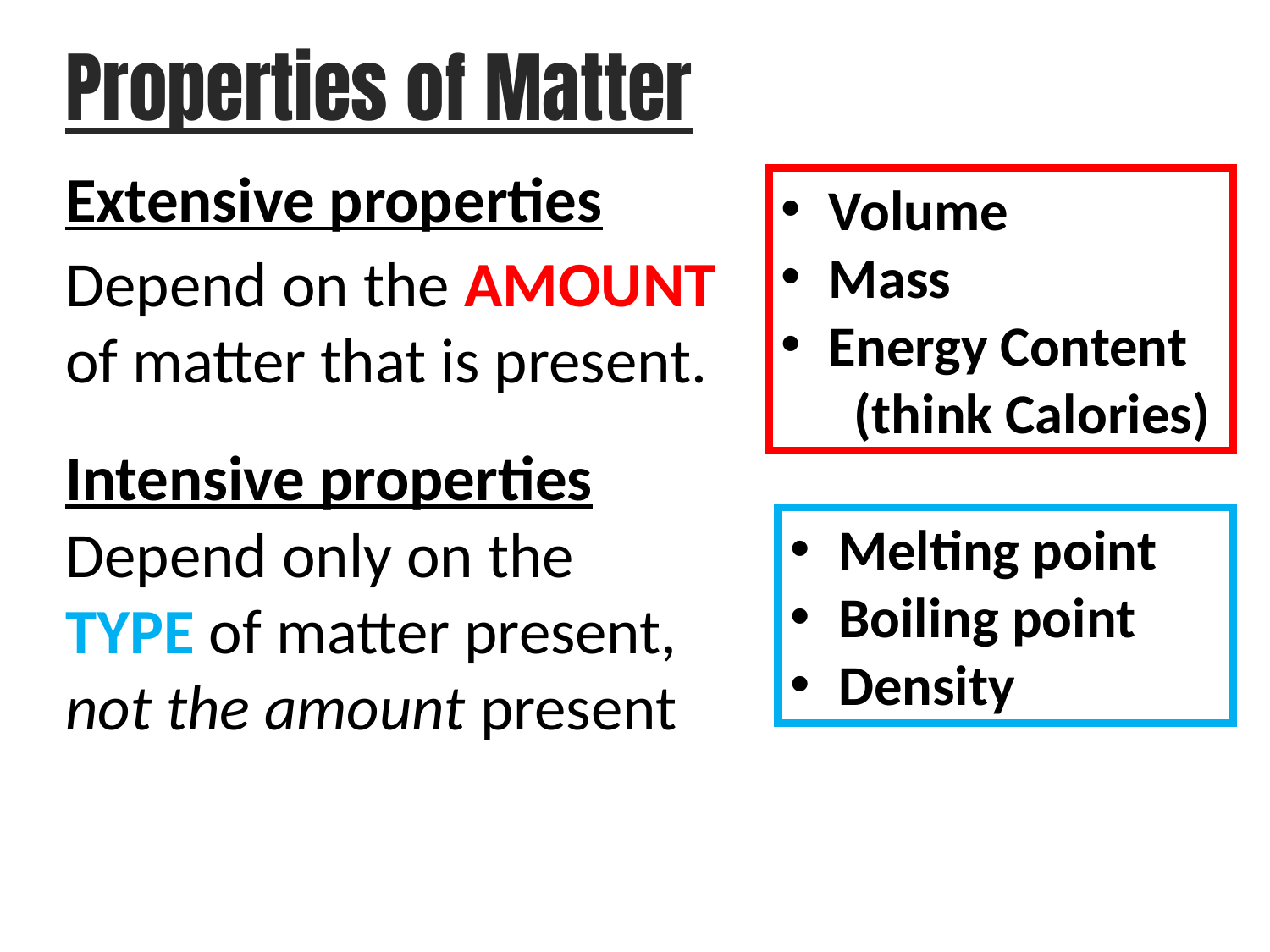

# Properties of Matter
Extensive properties
Volume
Mass
Energy Content
  (think Calories)
Depend on the AMOUNT of matter that is present.
Intensive properties
Depend only on the TYPE of matter present, not the amount present
Melting point
Boiling point
Density